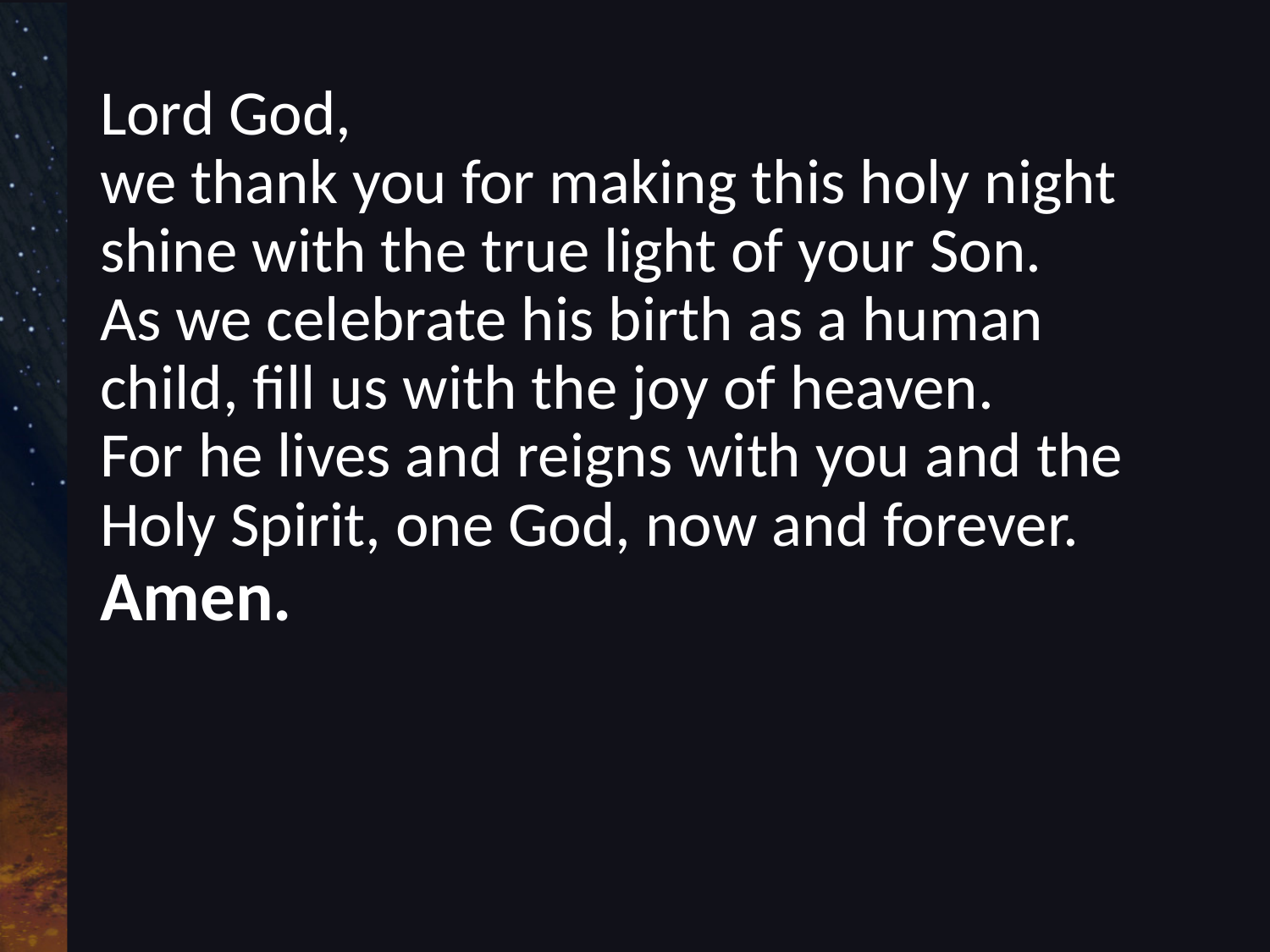

Lord God,
we thank you for making this holy night shine with the true light of your Son.
As we celebrate his birth as a human child, fill us with the joy of heaven.
For he lives and reigns with you and the Holy Spirit, one God, now and forever.
Amen.